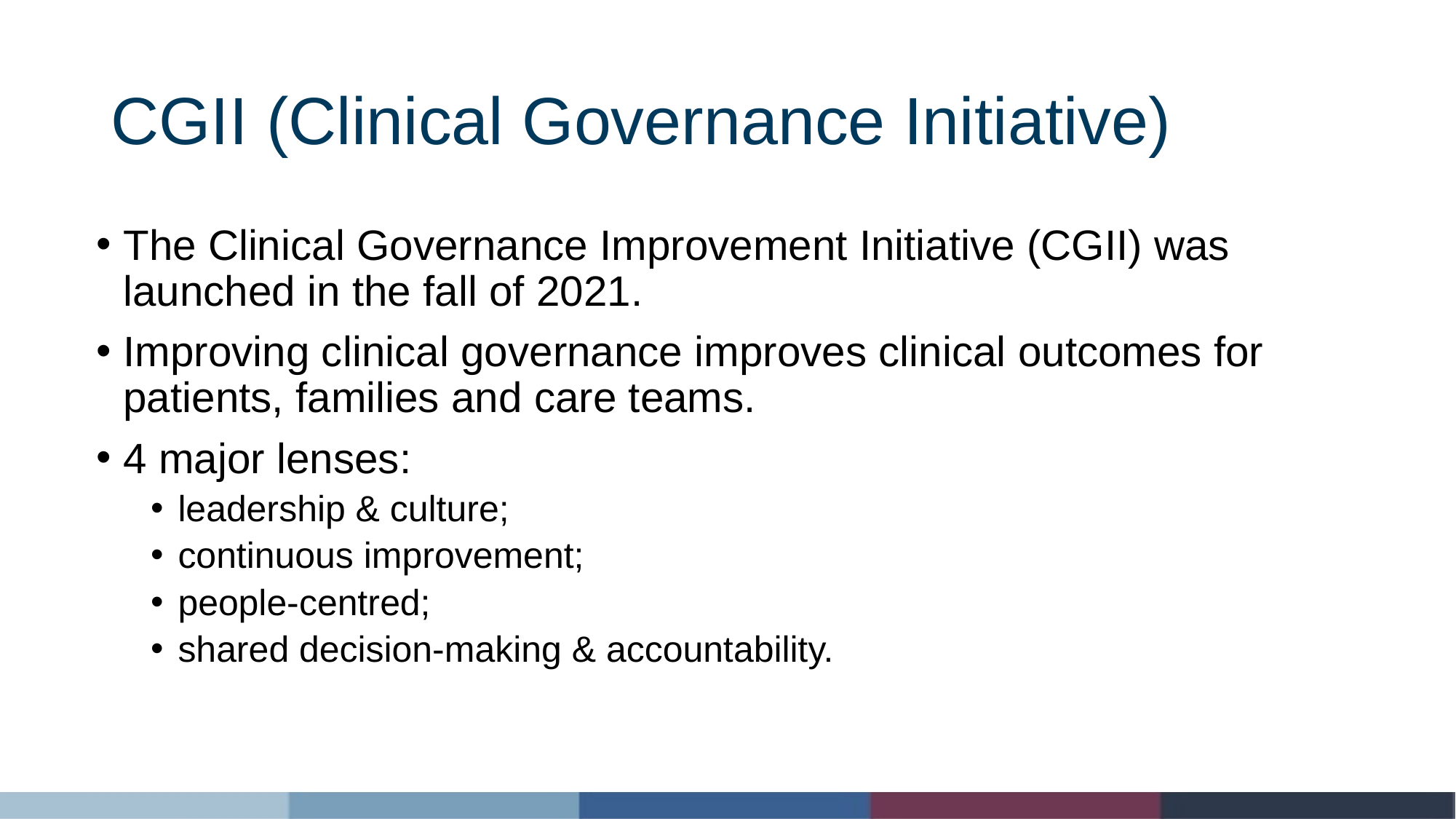

# CGII (Clinical Governance Initiative)
The Clinical Governance Improvement Initiative (CGII) was launched in the fall of 2021.
Improving clinical governance improves clinical outcomes for patients, families and care teams.
4 major lenses:
leadership & culture;
continuous improvement;
people-centred;
shared decision-making & accountability.